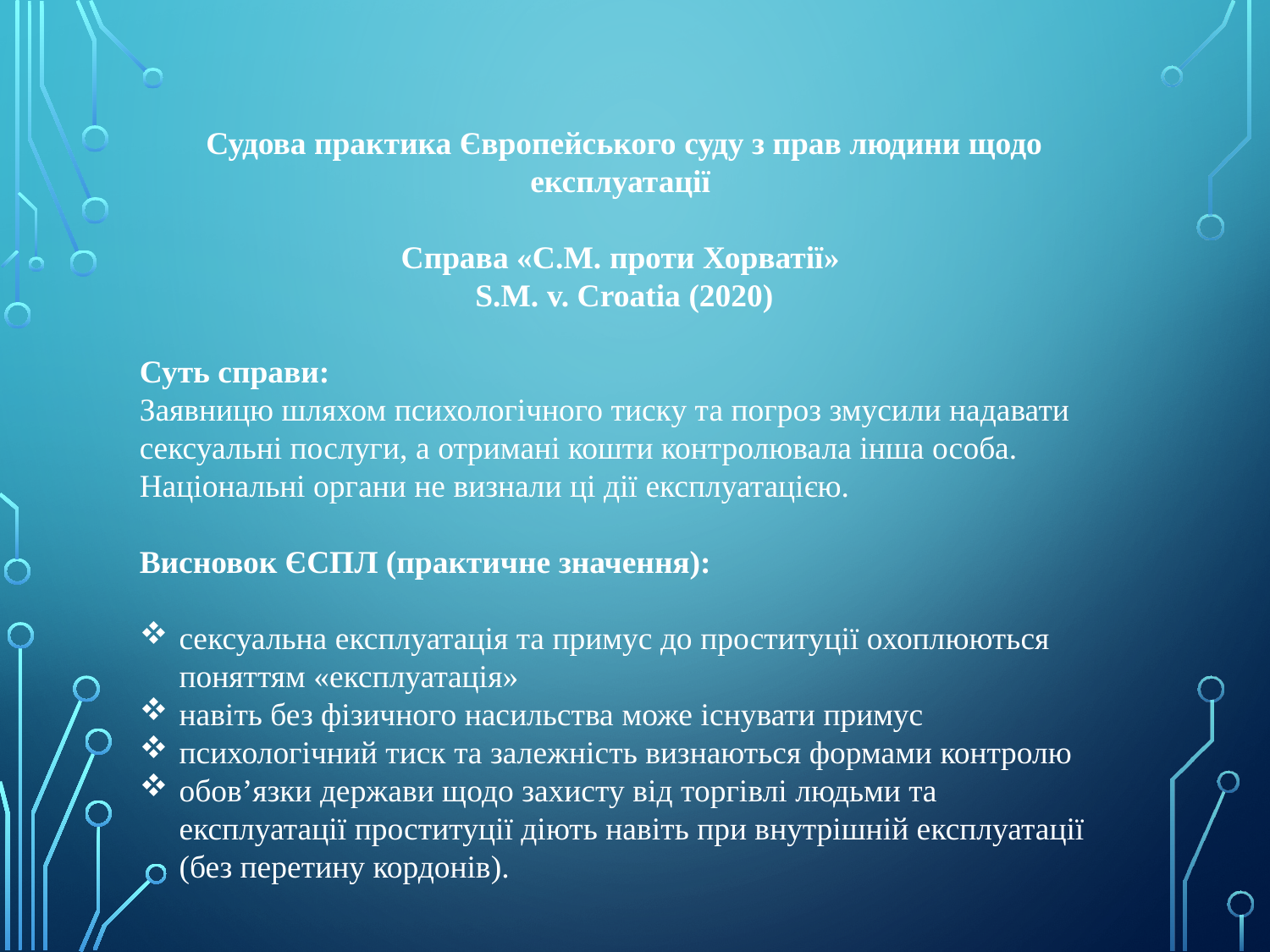

Судова практика Європейського суду з прав людини щодо експлуатації

Справа «С.М. проти Хорватії»
S.M. v. Croatia (2020)

Суть справи:
Заявницю шляхом психологічного тиску та погроз змусили надавати сексуальні послуги, а отримані кошти контролювала інша особа. Національні органи не визнали ці дії експлуатацією.

Висновок ЄСПЛ (практичне значення):

сексуальна експлуатація та примус до проституції охоплюються поняттям «експлуатація»
навіть без фізичного насильства може існувати примус
психологічний тиск та залежність визнаються формами контролю
обов’язки держави щодо захисту від торгівлі людьми та експлуатації проституції діють навіть при внутрішній експлуатації (без перетину кордонів).